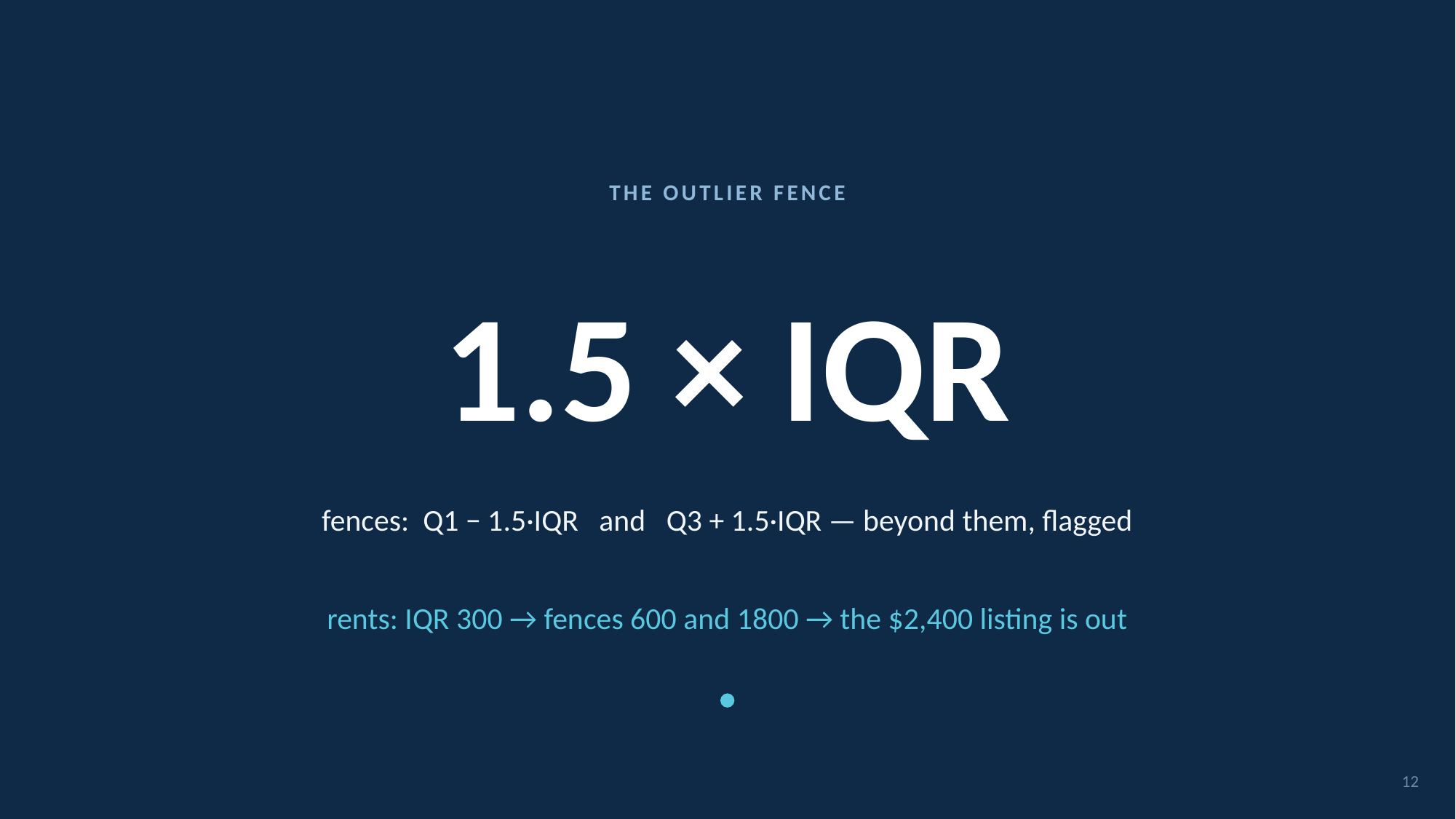

THE OUTLIER FENCE
# 1.5 × IQR
fences:  Q1 − 1.5·IQR   and   Q3 + 1.5·IQR — beyond them, flagged
rents: IQR 300 → fences 600 and 1800 → the $2,400 listing is out

12